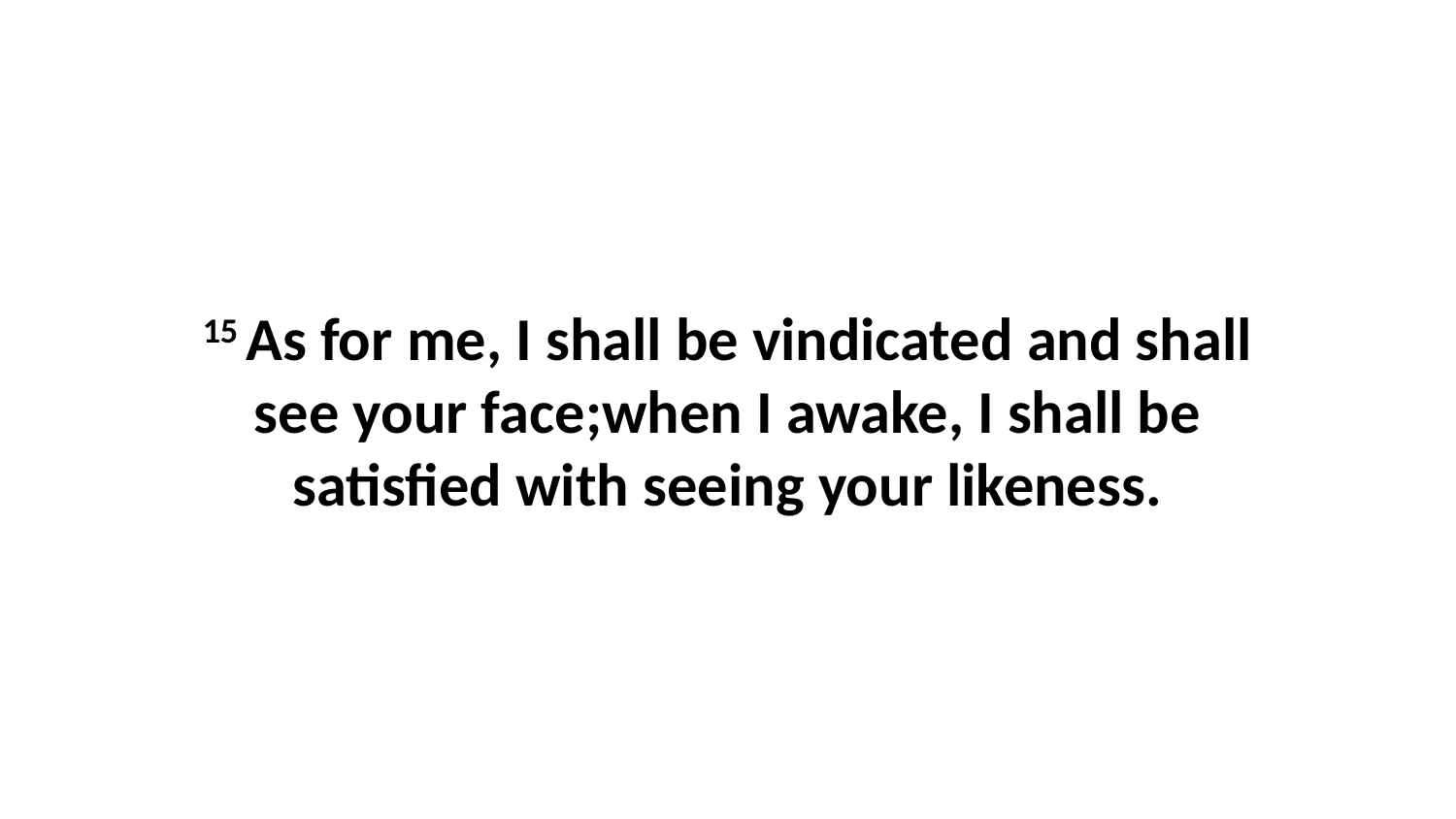

15 As for me, I shall be vindicated and shall see your face;when I awake, I shall be satisfied with seeing your likeness.